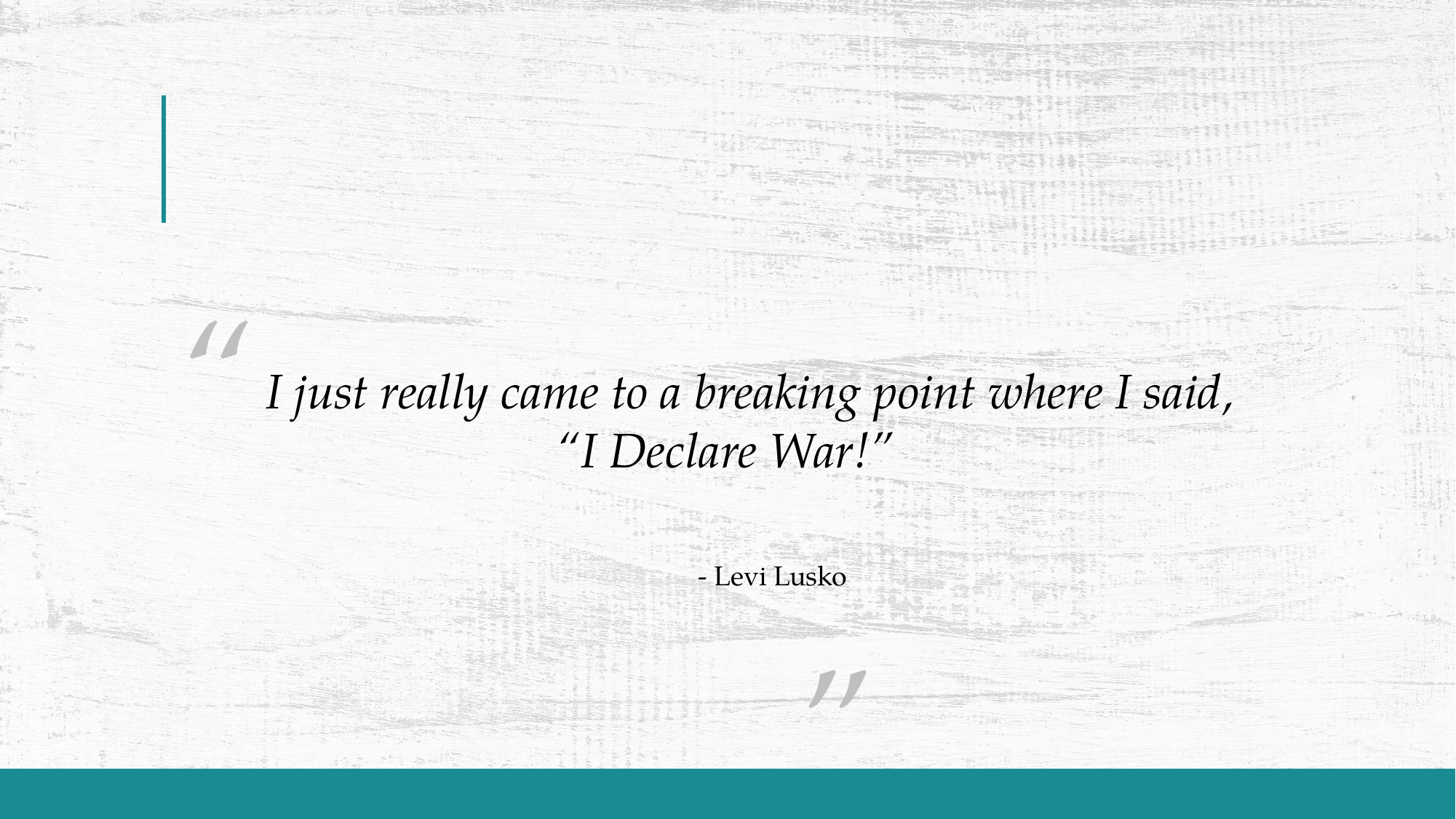

“
														        ”
# I just really came to a breaking point where I said, “I Declare War!”
- Levi Lusko